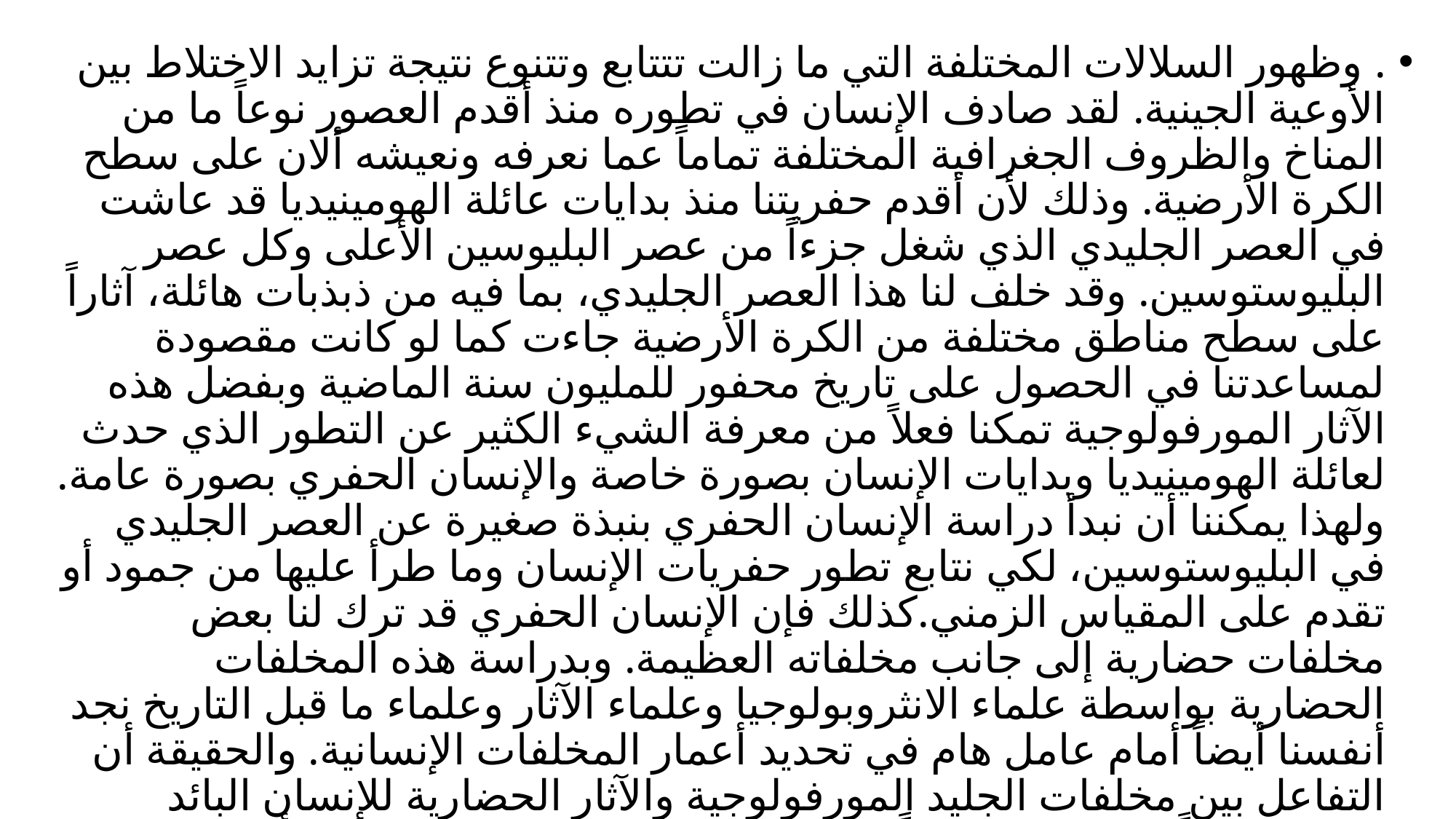

. وظهور السلالات المختلفة التي ما زالت تتتابع وتتنوع نتيجة تزايد الاختلاط بين الأوعية الجينية. لقد صادف الإنسان في تطوره منذ أقدم العصور نوعاً ما من المناخ والظروف الجغرافية المختلفة تماماً عما نعرفه ونعيشه ألان على سطح الكرة الأرضية. وذلك لأن أقدم حفريتنا منذ بدايات عائلة الهومينيديا قد عاشت في العصر الجليدي الذي شغل جزءاً من عصر البليوسين الأعلى وكل عصر البليوستوسين. وقد خلف لنا هذا العصر الجليدي، بما فيه من ذبذبات هائلة، آثاراً على سطح مناطق مختلفة من الكرة الأرضية جاءت كما لو كانت مقصودة لمساعدتنا في الحصول على تاريخ محفور للمليون سنة الماضية وبفضل هذه الآثار المورفولوجية تمكنا فعلاً من معرفة الشيء الكثير عن التطور الذي حدث لعائلة الهومينيديا وبدايات الإنسان بصورة خاصة والإنسان الحفري بصورة عامة. 	ولهذا يمكننا أن نبدأ دراسة الإنسان الحفري بنبذة صغيرة عن العصر الجليدي في البليوستوسين، لكي نتابع تطور حفريات الإنسان وما طرأ عليها من جمود أو تقدم على المقياس الزمني.	كذلك فإن الإنسان الحفري قد ترك لنا بعض مخلفات حضارية إلى جانب مخلفاته العظيمة. وبدراسة هذه المخلفات الحضارية بواسطة علماء الانثروبولوجيا وعلماء الآثار وعلماء ما قبل التاريخ نجد أنفسنا أيضاً أمام عامل هام في تحديد أعمار المخلفات الإنسانية. والحقيقة أن التفاعل بين مخلفات الجليد المورفولوجية والآثار الحضارية للإنسان البائد يتفاعلان معاً، ويستخدمها معاً المورفولوجي والاركيولوجي لتثبت تأريخ هذا العصر بشكل دقيق